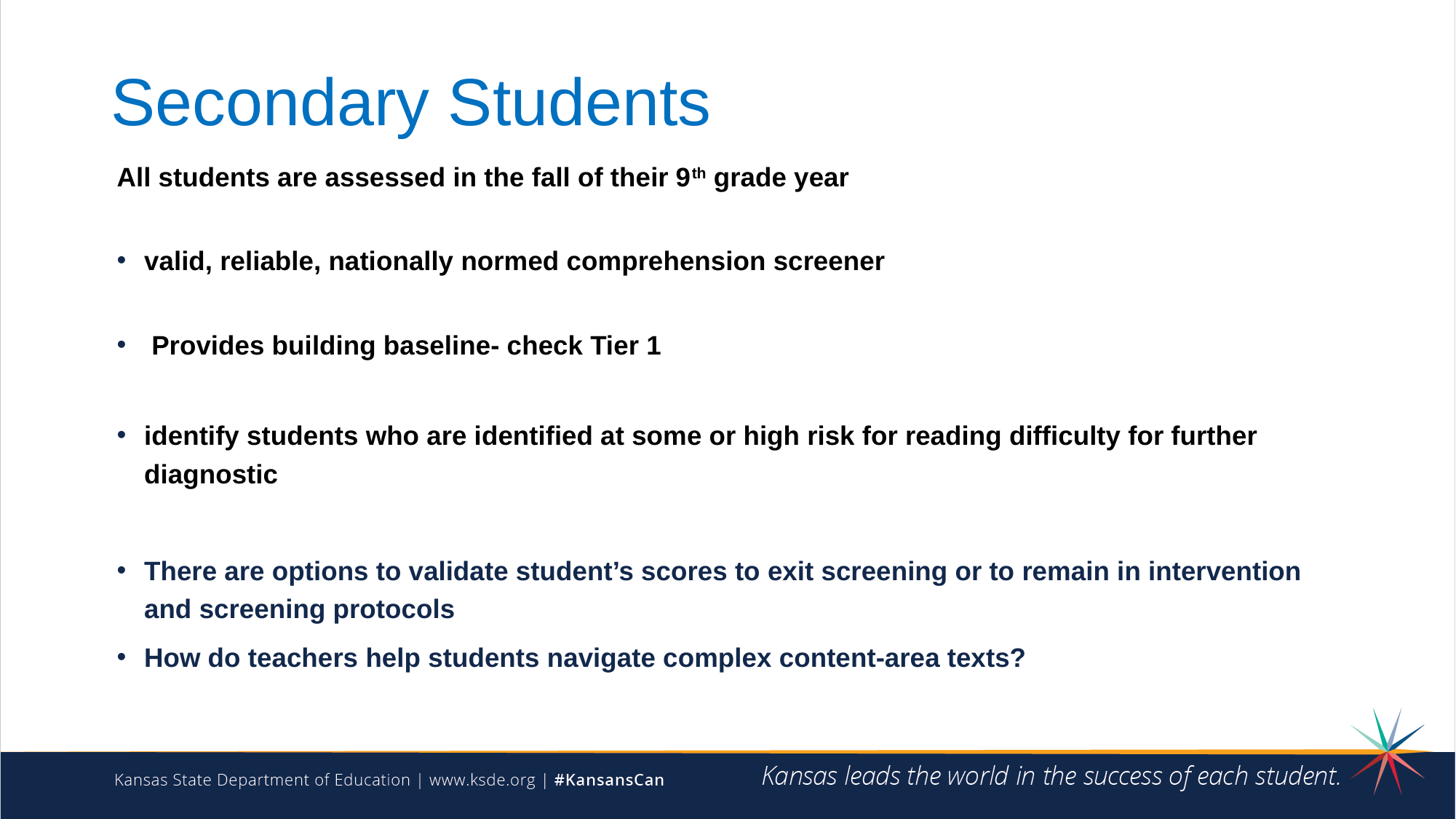

# Secondary Students
All students are assessed in the fall of their 9th grade year

valid, reliable, nationally normed comprehension screener

 Provides building baseline- check Tier 1

identify students who are identified at some or high risk for reading difficulty for further diagnostic

There are options to validate student’s scores to exit screening or to remain in intervention and screening protocols
How do teachers help students navigate complex content-area texts?